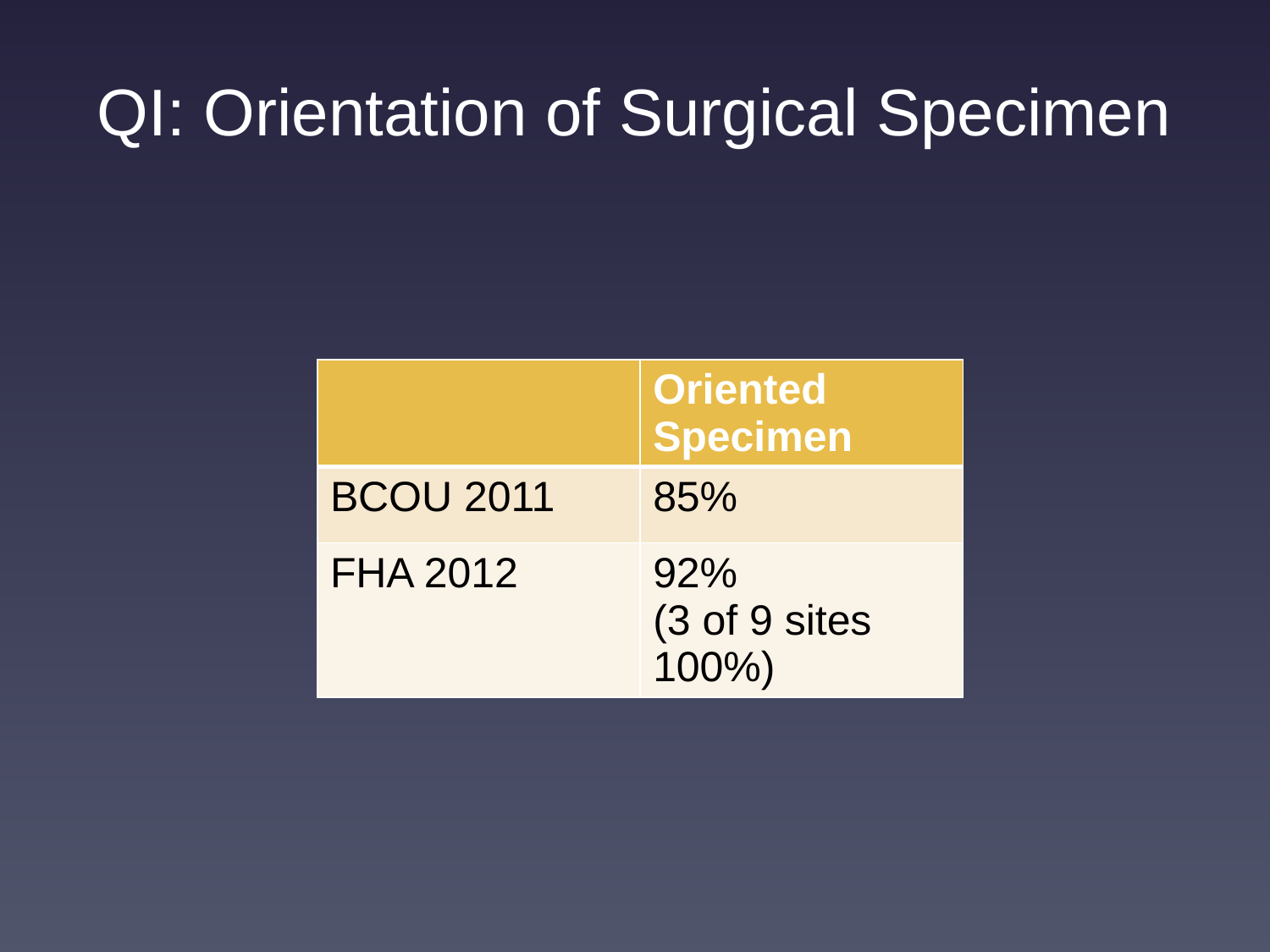

# QI: Orientation of Surgical Specimen
|  | Oriented Specimen |
| --- | --- |
| BCOU 2011 | 85% |
| FHA 2012 | 92% (3 of 9 sites 100%) |